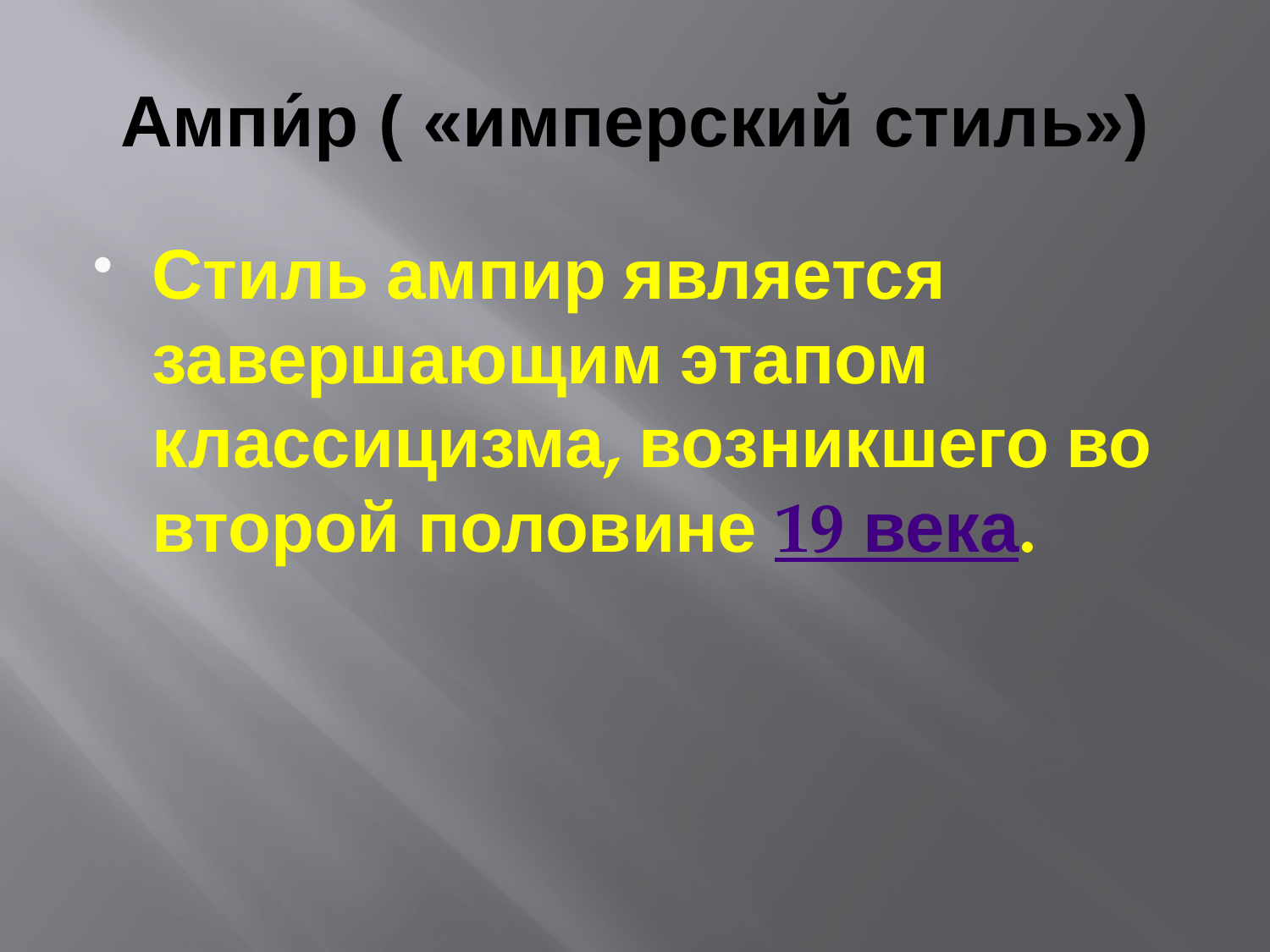

# Ампи́р ( «имперский стиль»)
Стиль ампир является завершающим этапом классицизма, возникшего во второй половине 19 века.